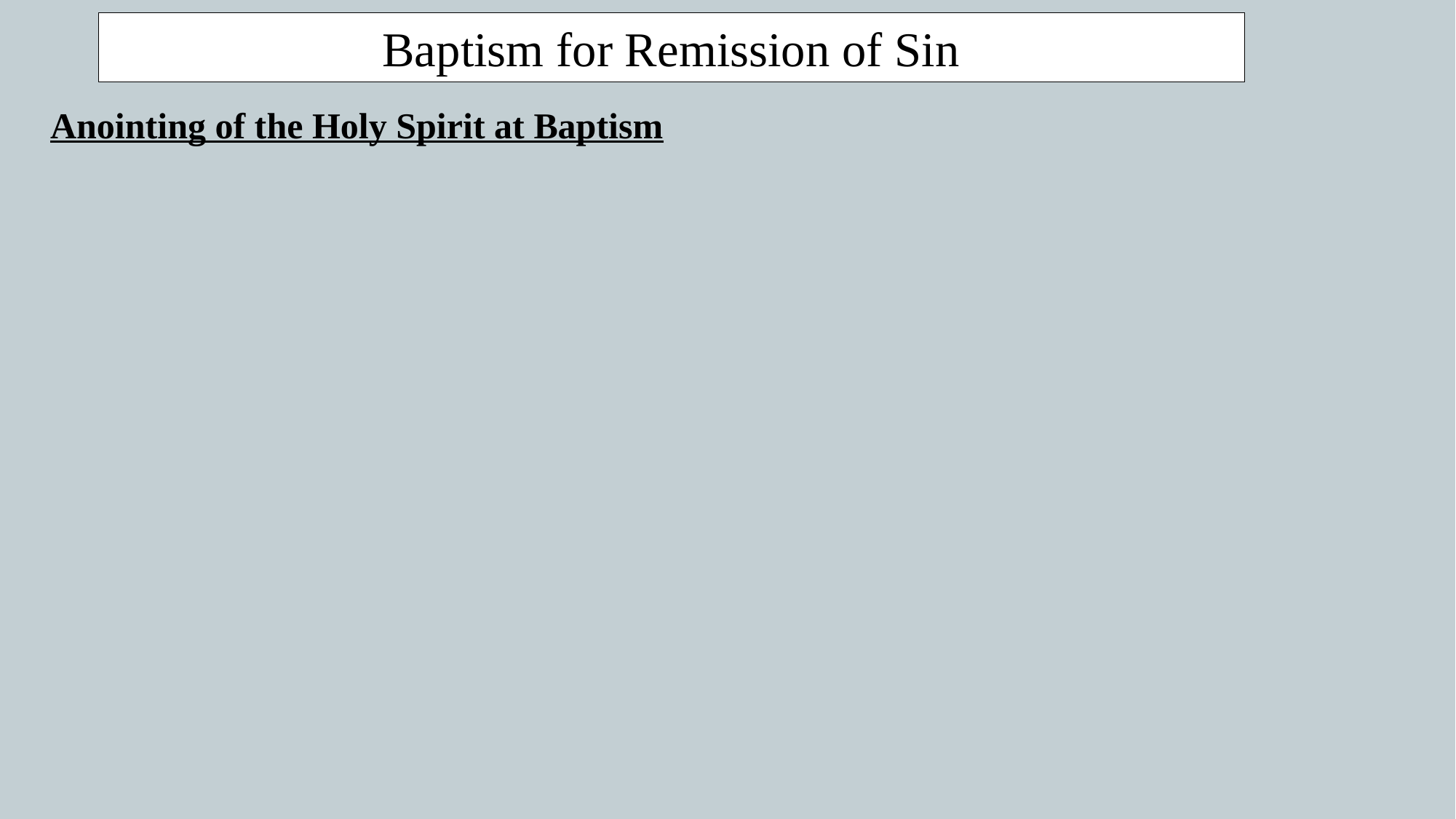

Baptism for Remission of Sin
Anointing of the Holy Spirit at Baptism